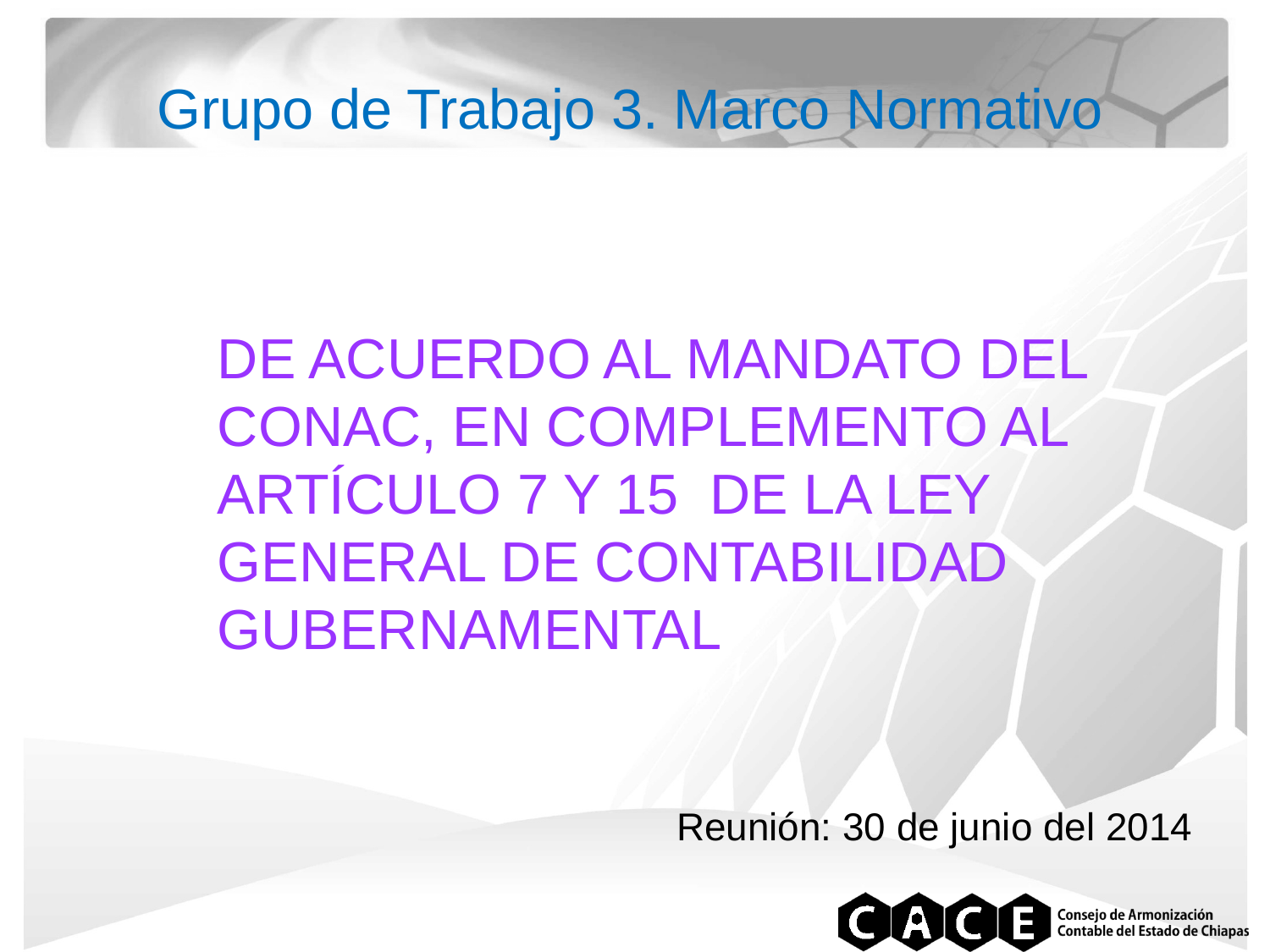

Grupo de Trabajo 3. Marco Normativo
DE ACUERDO AL MANDATO DEL CONAC, EN COMPLEMENTO AL ARTÍCULO 7 Y 15  DE LA LEY GENERAL DE CONTABILIDAD GUBERNAMENTAL
Reunión: 30 de junio del 2014